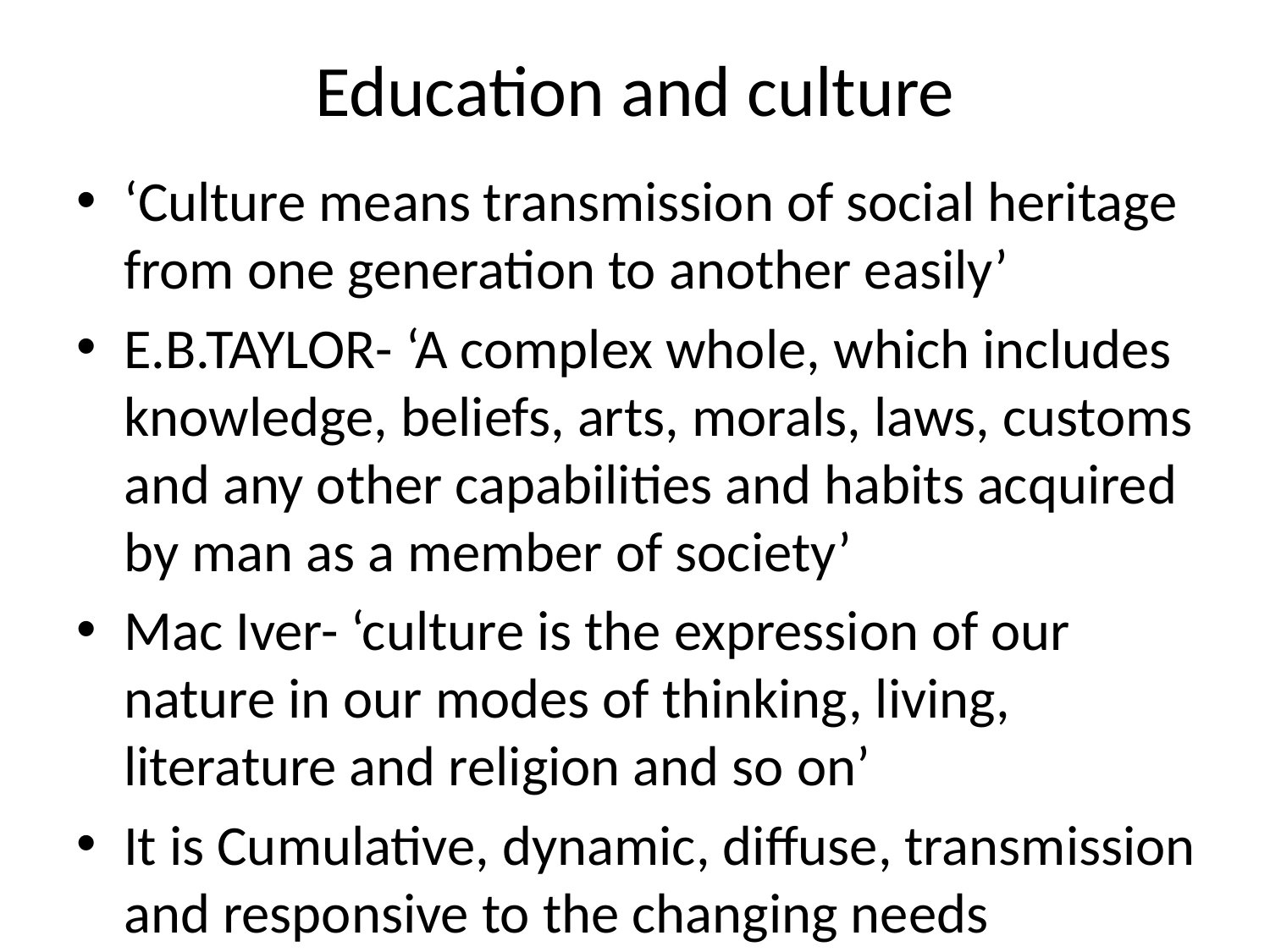

# Education and culture
‘Culture means transmission of social heritage from one generation to another easily’
E.B.TAYLOR- ‘A complex whole, which includes knowledge, beliefs, arts, morals, laws, customs and any other capabilities and habits acquired by man as a member of society’
Mac Iver- ‘culture is the expression of our nature in our modes of thinking, living, literature and religion and so on’
It is Cumulative, dynamic, diffuse, transmission and responsive to the changing needs